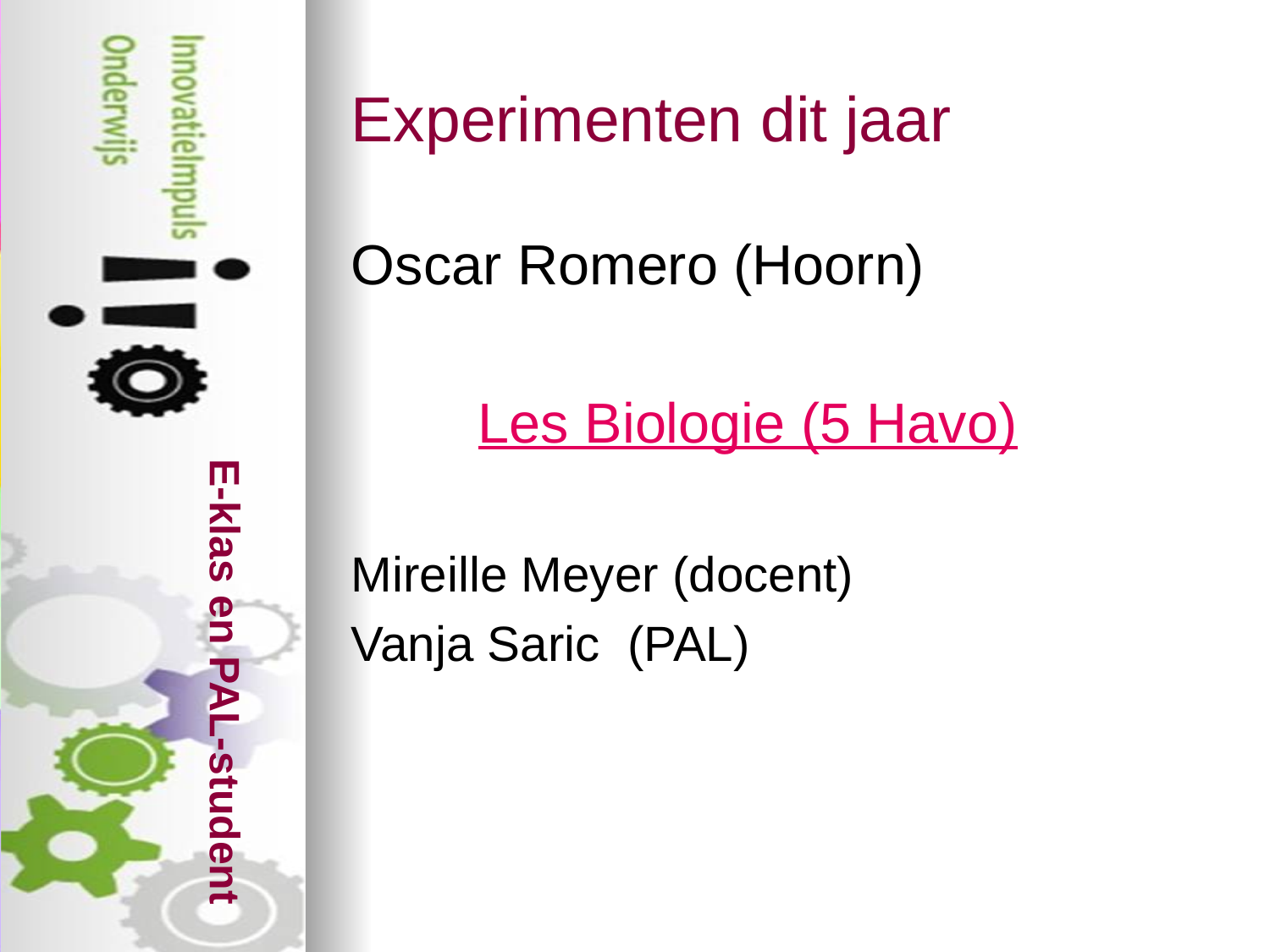

# Experimenten dit jaar
Oscar Romero (Hoorn)

	Les Biologie (5 Havo)

Mireille Meyer (docent)
Vanja Saric  (PAL)